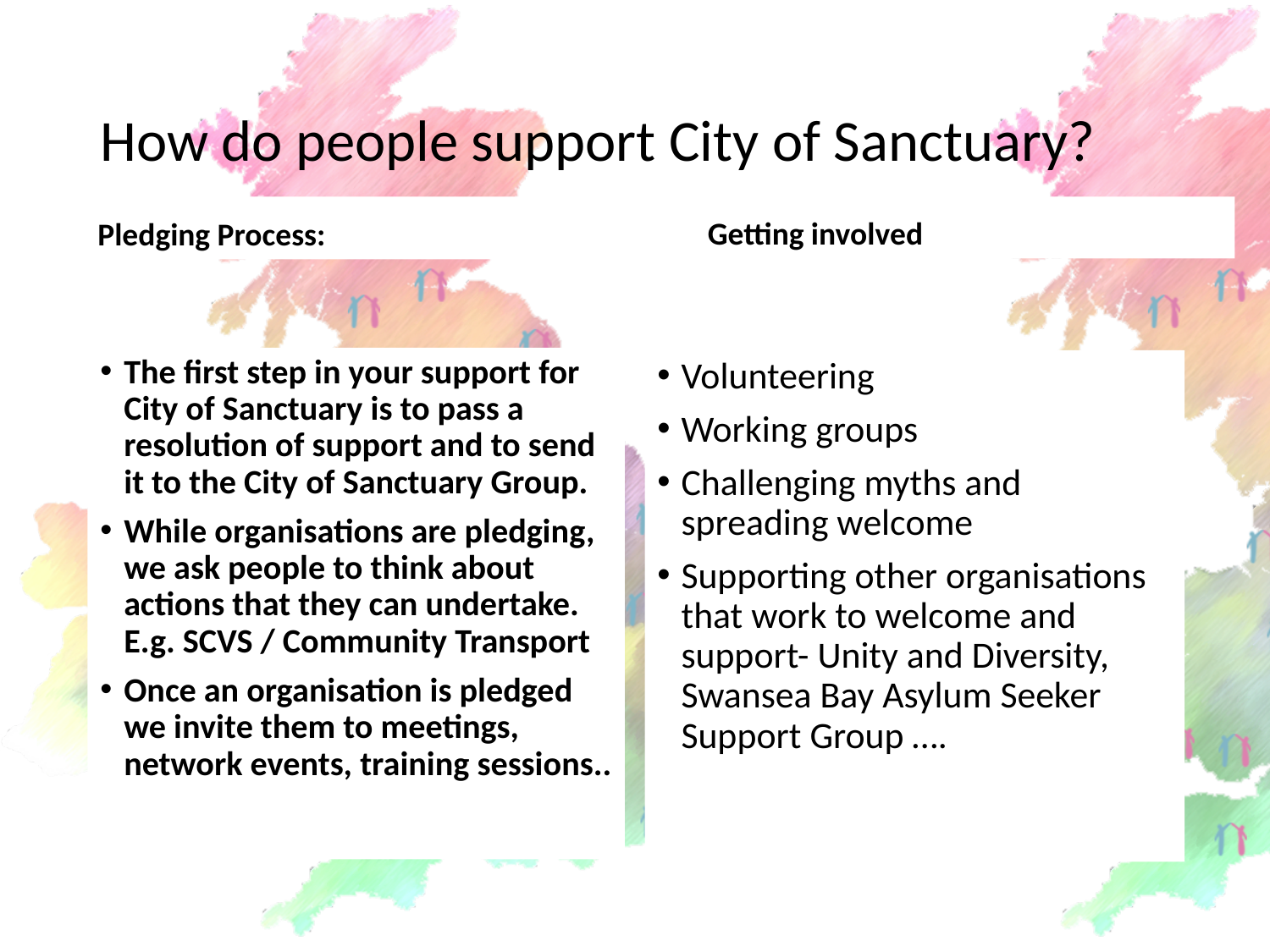

# How do people support City of Sanctuary?
Pledging Process:
Getting involved
The first step in your support for City of Sanctuary is to pass a resolution of support and to send it to the City of Sanctuary Group.
While organisations are pledging, we ask people to think about actions that they can undertake. E.g. SCVS / Community Transport
Once an organisation is pledged we invite them to meetings, network events, training sessions..
Volunteering
Working groups
Challenging myths and spreading welcome
Supporting other organisations that work to welcome and support- Unity and Diversity, Swansea Bay Asylum Seeker Support Group ….